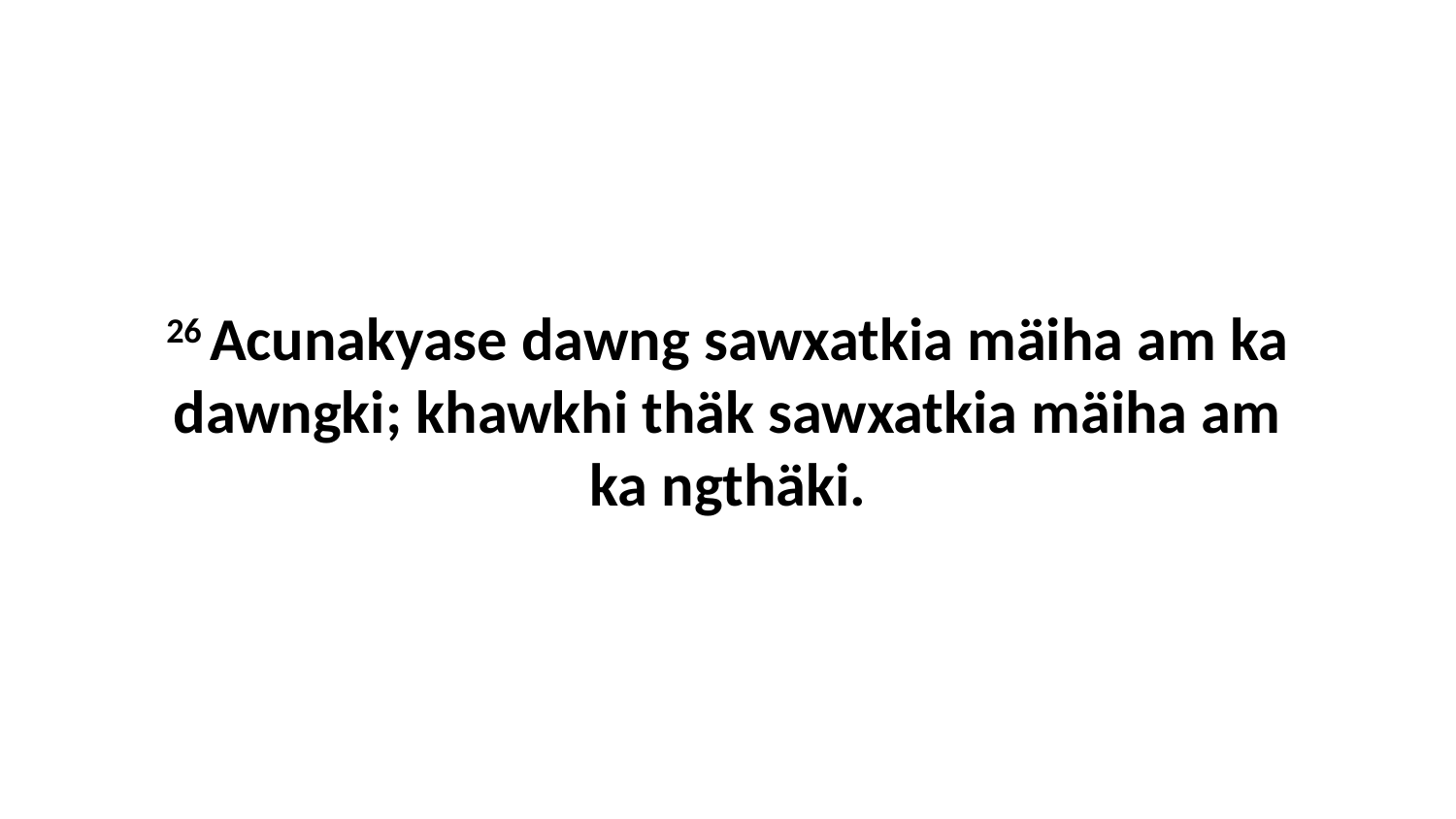

26 Acunakyase dawng sawxatkia mäiha am ka dawngki; khawkhi thäk sawxatkia mäiha am ka ngthäki.